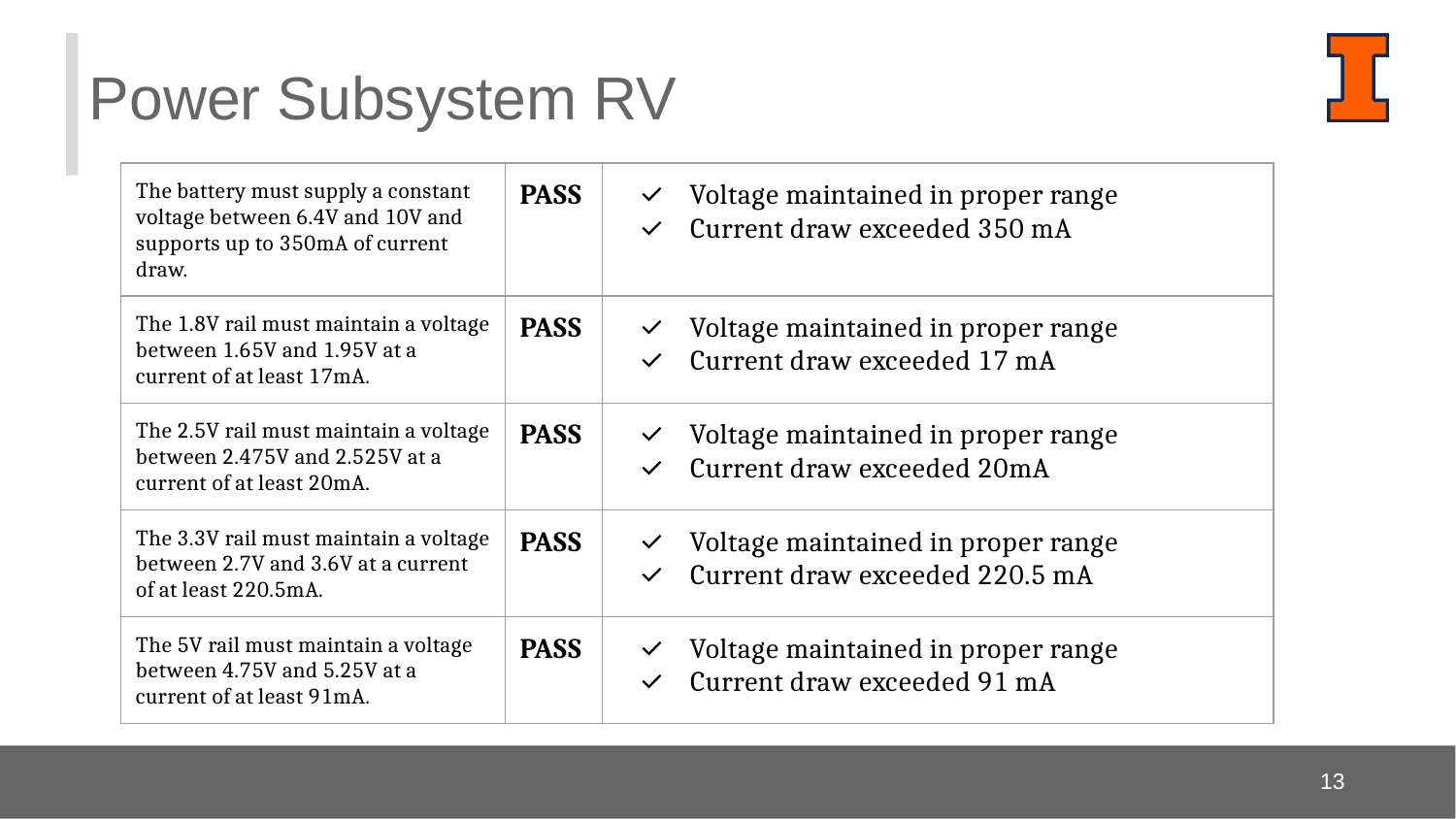

Power Subsystem RV
| The battery must supply a constant voltage between 6.4V and 10V and supports up to 350mA of current draw. | PASS | Voltage maintained in proper range Current draw exceeded 350 mA |
| --- | --- | --- |
| The 1.8V rail must maintain a voltage between 1.65V and 1.95V at a current of at least 17mA. | PASS | Voltage maintained in proper range Current draw exceeded 17 mA |
| The 2.5V rail must maintain a voltage between 2.475V and 2.525V at a current of at least 20mA. | PASS | Voltage maintained in proper range Current draw exceeded 20mA |
| The 3.3V rail must maintain a voltage between 2.7V and 3.6V at a current of at least 220.5mA. | PASS | Voltage maintained in proper range Current draw exceeded 220.5 mA |
| The 5V rail must maintain a voltage between 4.75V and 5.25V at a current of at least 91mA. | PASS | Voltage maintained in proper range Current draw exceeded 91 mA |

13